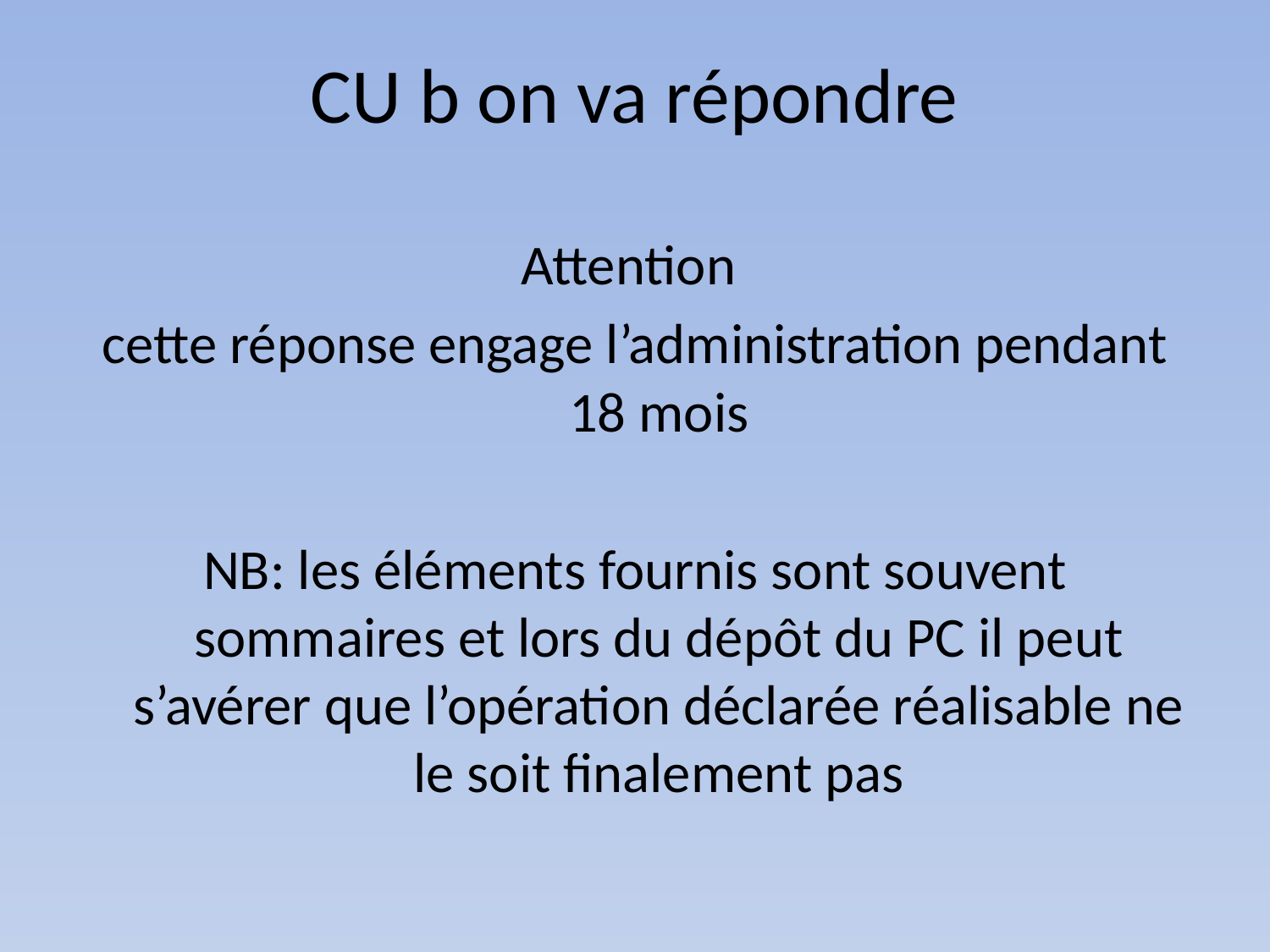

# CU b on va répondre
Attention
cette réponse engage l’administration pendant 18 mois

NB: les éléments fournis sont souvent sommaires et lors du dépôt du PC il peut s’avérer que l’opération déclarée réalisable ne le soit finalement pas